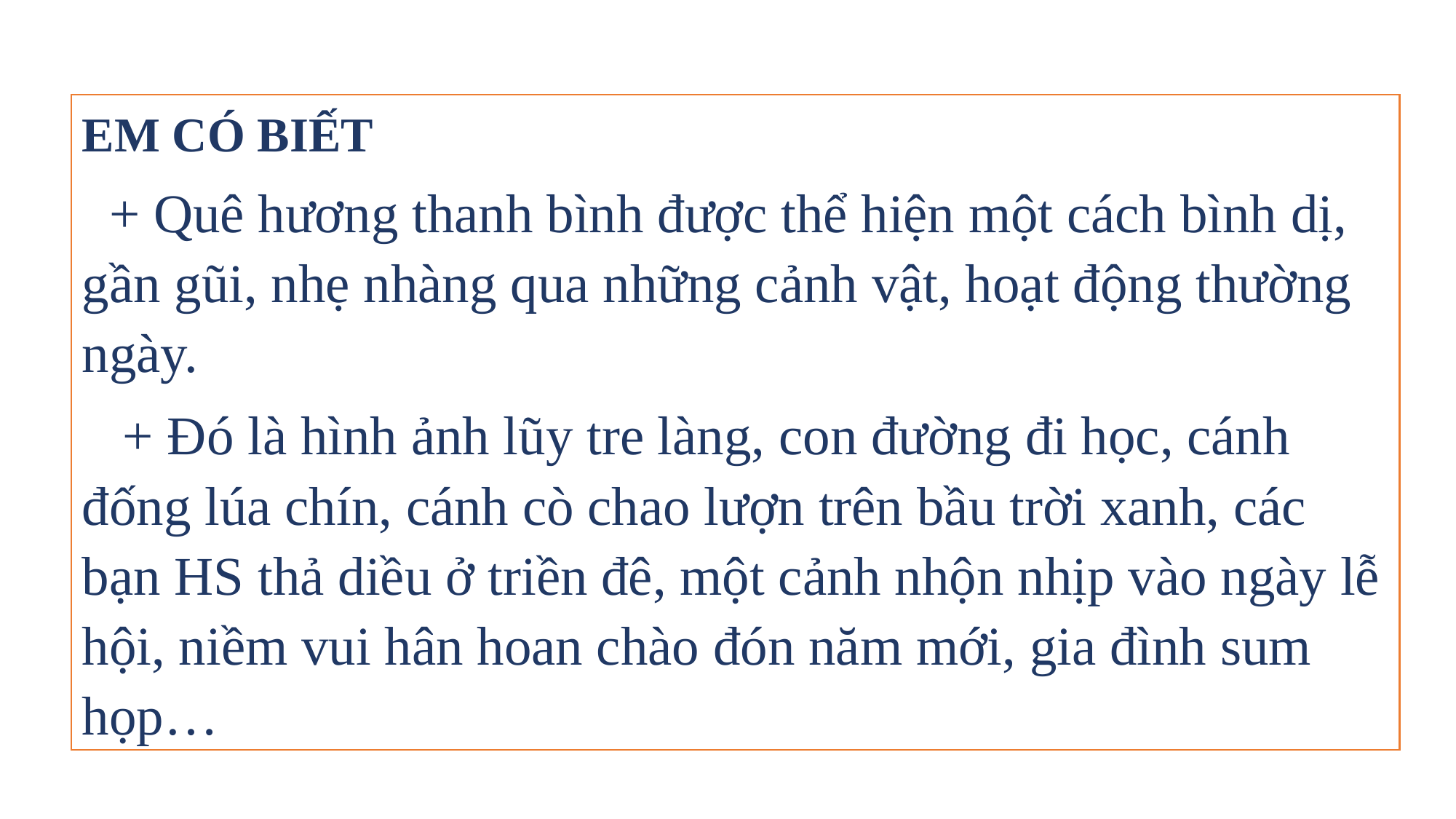

EM CÓ BIẾT
  + Quê hương thanh bình được thể hiện một cách bình dị, gần gũi, nhẹ nhàng qua những cảnh vật, hoạt động thường ngày.
   + Đó là hình ảnh lũy tre làng, con đường đi học, cánh đống lúa chín, cánh cò chao lượn trên bầu trời xanh, các bạn HS thả diều ở triền đê, một cảnh nhộn nhịp vào ngày lễ hội, niềm vui hân hoan chào đón năm mới, gia đình sum họp…
.